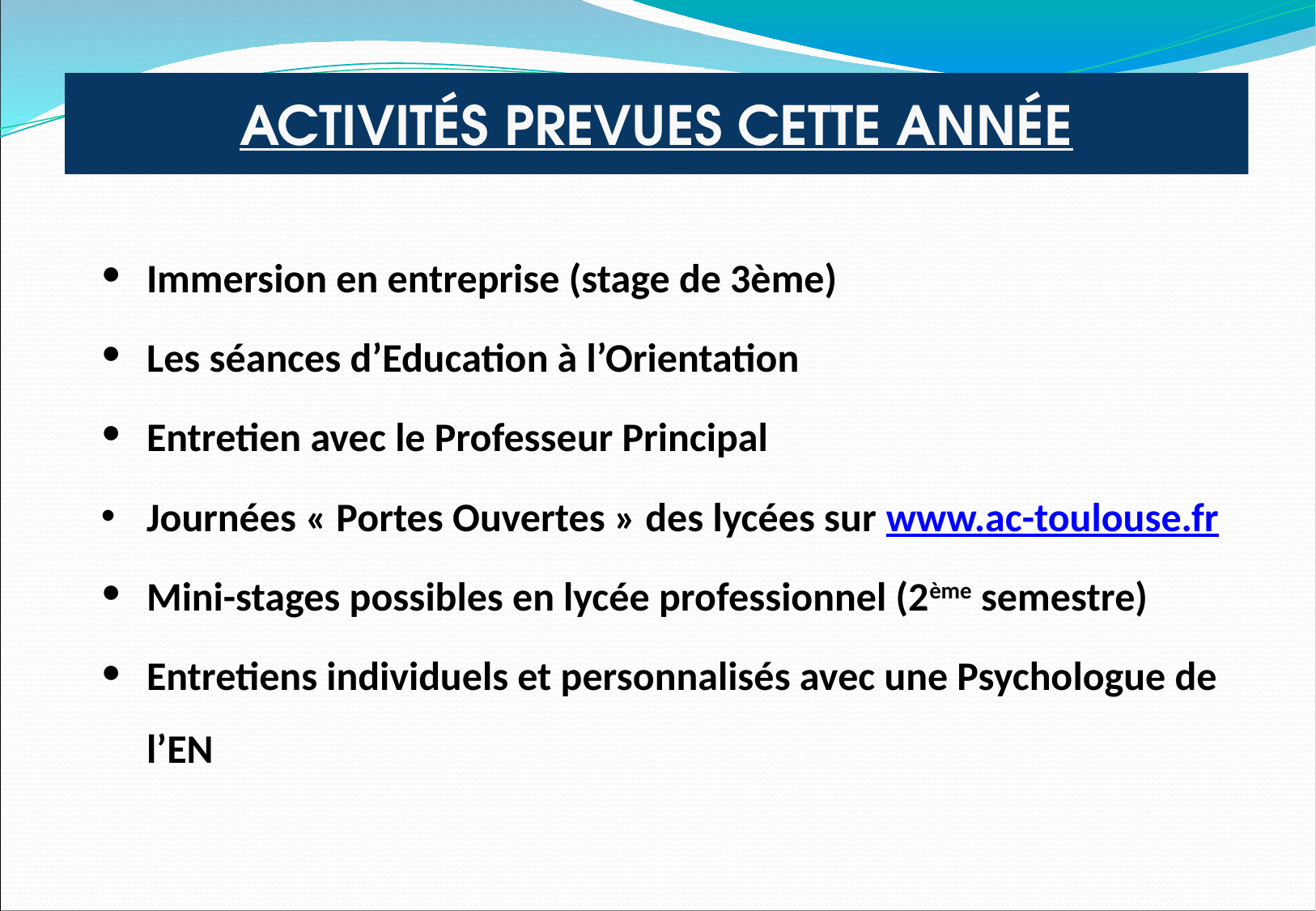

ACTIVITÉS PREVUES CETTE ANNÉE

Immersion en entreprise (stage de 3ème)
Les séances d’Education à l’Orientation
Entretien avec le Professeur Principal
Journées « Portes Ouvertes » des lycées sur www.ac-toulouse.fr
Mini-stages possibles en lycée professionnel (2ème semestre)
Entretiens individuels et personnalisés avec une Psychologue de l’EN